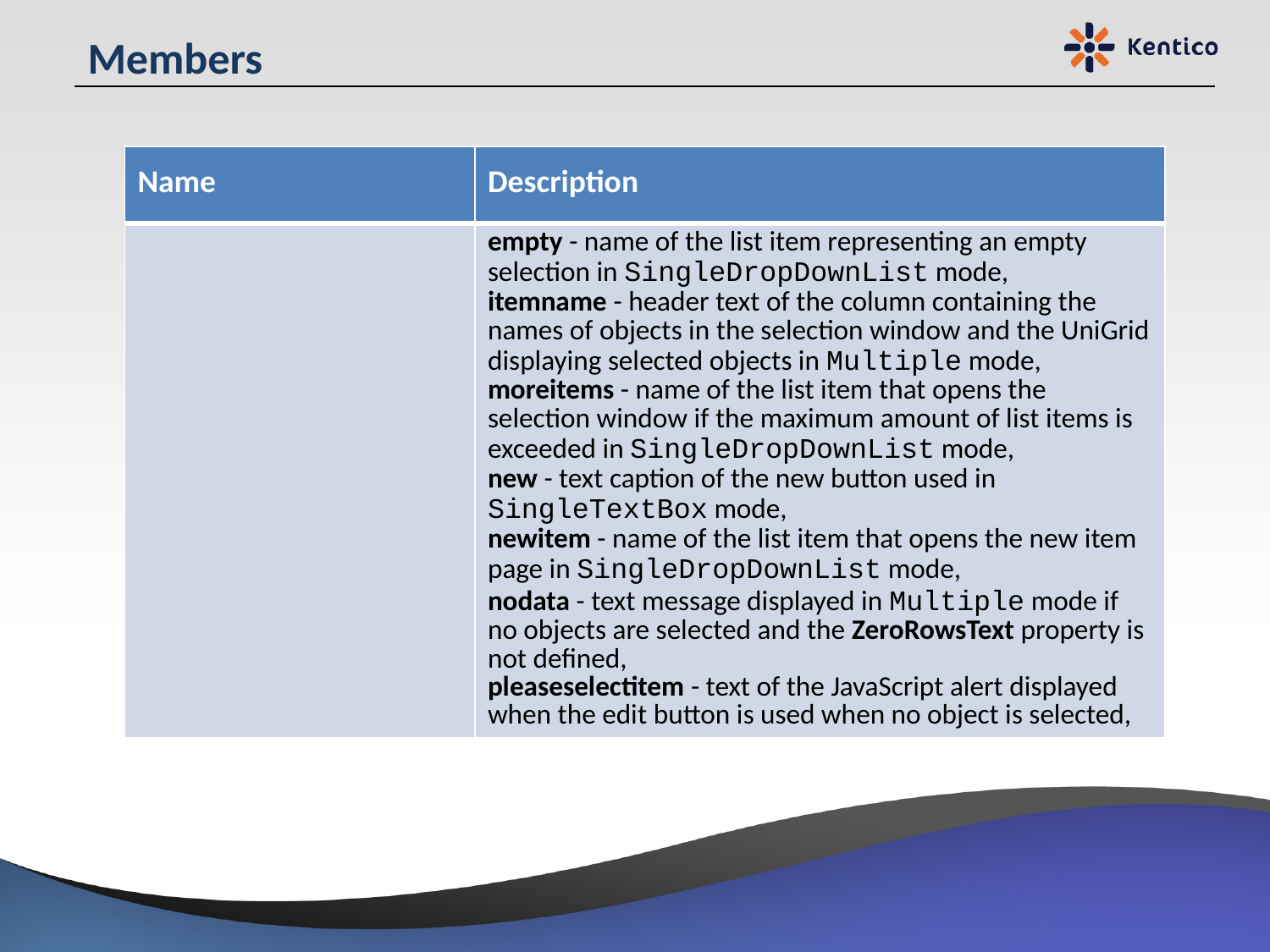

# Members
| Name | Description |
| --- | --- |
|  | empty - name of the list item representing an empty selection in SingleDropDownList mode, itemname - header text of the column containing the names of objects in the selection window and the UniGrid displaying selected objects in Multiple mode, moreitems - name of the list item that opens the selection window if the maximum amount of list items is exceeded in SingleDropDownList mode, new - text caption of the new button used in SingleTextBox mode, newitem - name of the list item that opens the new item page in SingleDropDownList mode, nodata - text message displayed in Multiple mode if no objects are selected and the ZeroRowsText property is not defined, pleaseselectitem - text of the JavaScript alert displayed when the edit button is used when no object is selected, |